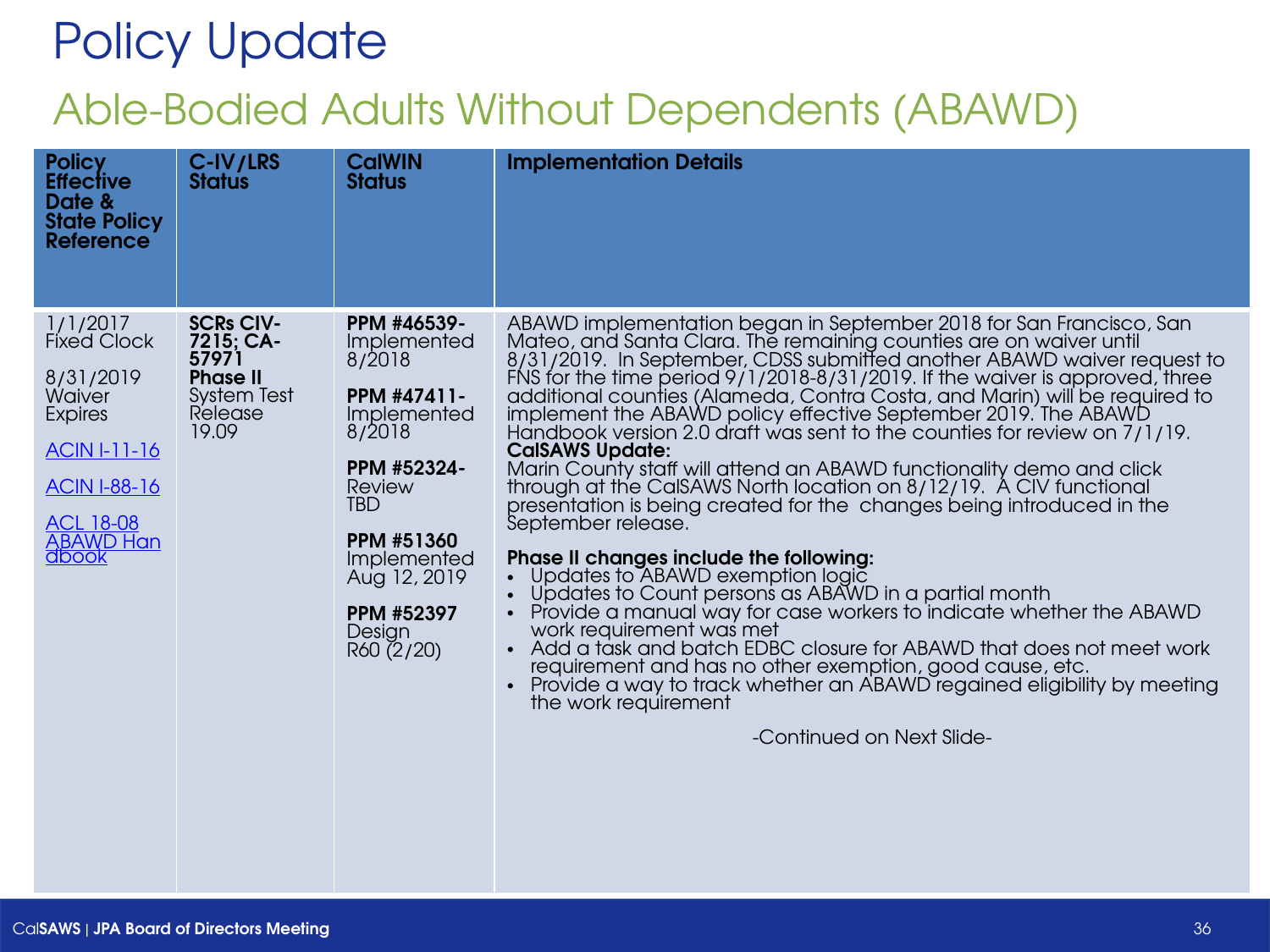

# Policy Update
Able-Bodied Adults Without Dependents (ABAWD)
| Policy Effective Date & State Policy Reference | C-IV/LRS Status | CalWIN Status | Implementation Details |
| --- | --- | --- | --- |
| 1/1/2017 Fixed Clock 8/31/2019 Waiver Expires ACIN I-11-16 ACIN I-88-16 ACL 18-08 ABAWD Handbook | SCRs CIV-7215; CA-57971 Phase II System Test Release  19.09 | PPM #46539- Implemented 8/2018 PPM #47411- Implemented 8/2018 PPM #52324- Review TBD PPM #51360 Implemented Aug 12, 2019 PPM #52397 Design R60 (2/20) | ABAWD implementation began in September 2018 for San Francisco, San Mateo, and Santa Clara. The remaining counties are on waiver until 8/31/2019.  In September, CDSS submitted another ABAWD waiver request to FNS for the time period 9/1/2018-8/31/2019. If the waiver is approved, three additional counties (Alameda, Contra Costa, and Marin) will be required to implement the ABAWD policy effective September 2019. The ABAWD Handbook version 2.0 draft was sent to the counties for review on 7/1/19.   CalSAWS Update: Marin County staff will attend an ABAWD functionality demo and click through at the CalSAWS North location on 8/12/19.  A CIV functional presentation is being created for the  changes being introduced in the September release. Phase II changes include the following: Updates to ABAWD exemption logic Updates to Count persons as ABAWD in a partial month Provide a manual way for case workers to indicate whether the ABAWD work requirement was met Add a task and batch EDBC closure for ABAWD that does not meet work requirement and has no other exemption, good cause, etc. Provide a way to track whether an ABAWD regained eligibility by meeting the work requirement -Continued on Next Slide- |